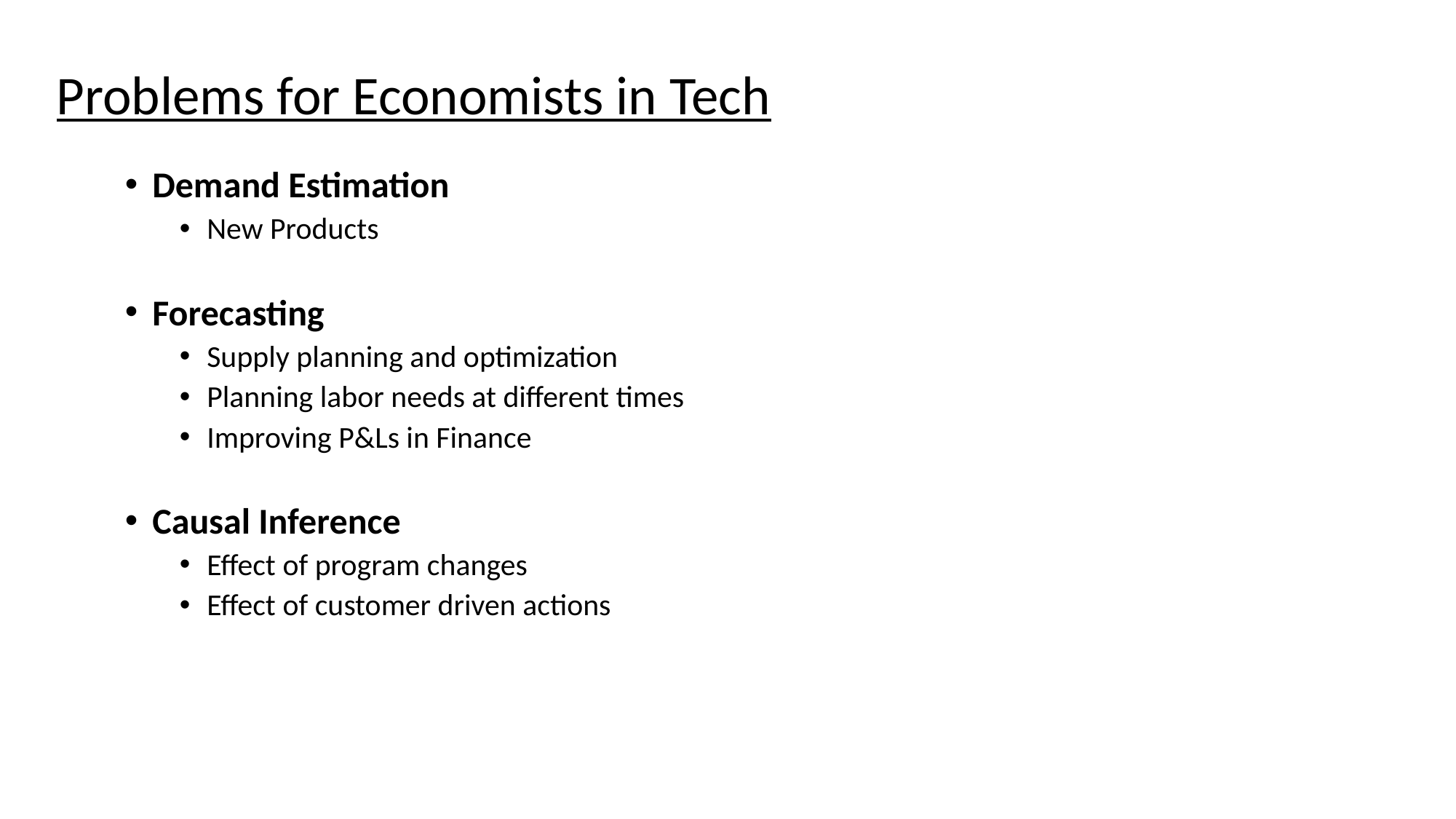

# Problems for Economists in Tech
Demand Estimation
New Products

Forecasting
Supply planning and optimization
Planning labor needs at different times
Improving P&Ls in Finance

Causal Inference
Effect of program changes
Effect of customer driven actions